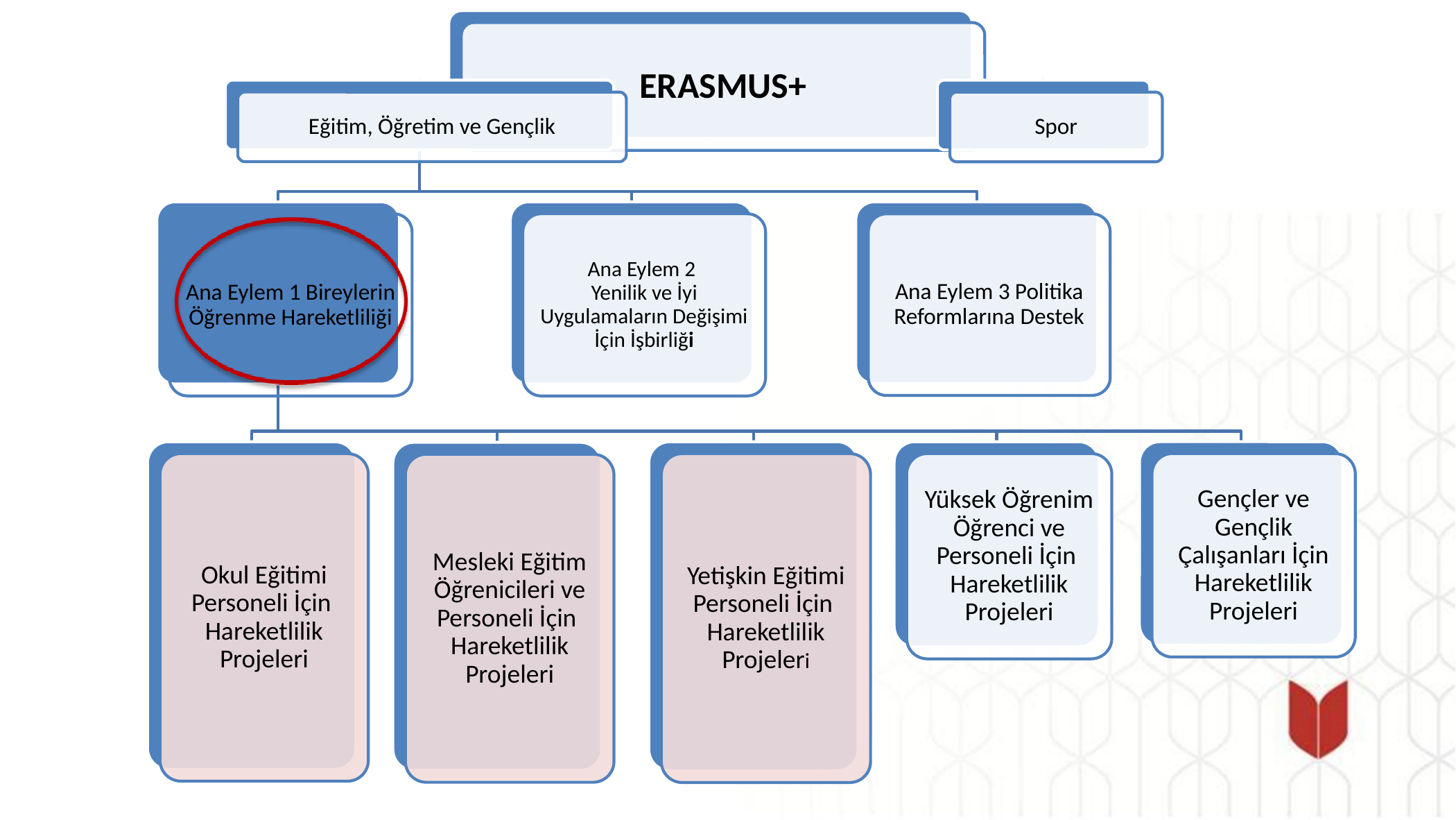

ERASMUS+
Eğitim, Öğretim ve Gençlik
Ana Eylem 1 Bireylerin Öğrenme Hareketliliği
Yüksek Öğrenim Öğrenci ve Personeli İçin  Hareketlilik Projeleri
Mesleki Eğitim Öğrenicileri ve Personeli İçin  Hareketlilik Projeleri
Okul Eğitimi Personeli İçin  Hareketlilik Projeleri
Yetişkin Eğitimi Personeli İçin  Hareketlilik Projeleri
Gençler ve Gençlik Çalışanları İçin Hareketlilik Projeleri
Ana Eylem 2
Yenilik ve İyi Uygulamaların Değişimi İçin İşbirliği
Ana Eylem 3 Politika Reformlarına Destek
Spor